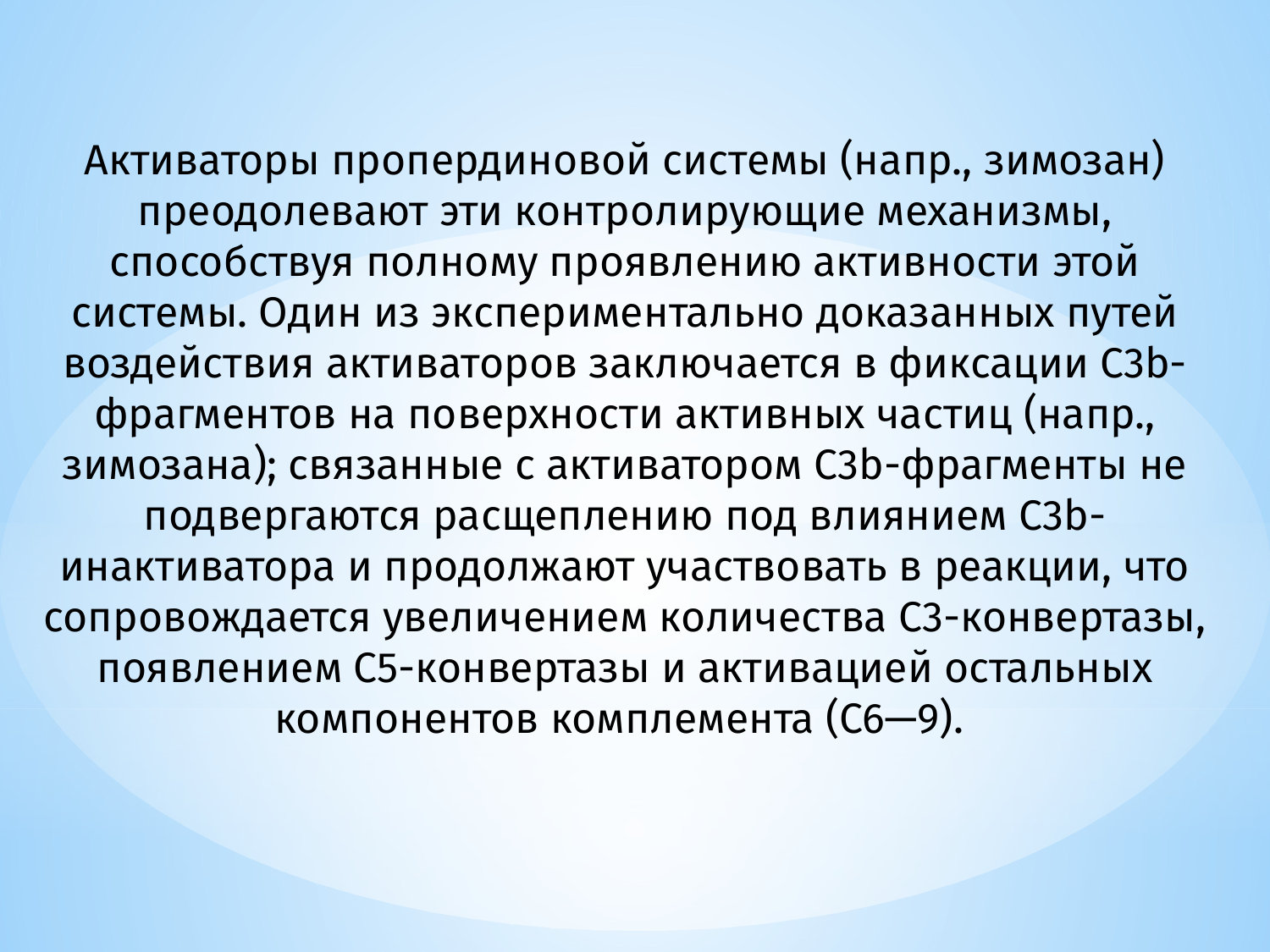

Активаторы пропердиновой системы (напр., зимозан) преодолевают эти контролирующие механизмы, способствуя полному проявлению активности этой системы. Один из экспериментально доказанных путей воздействия активаторов заключается в фиксации C3b-фрагментов на поверхности активных частиц (напр., зимозана); связанные с активатором C3b-фрагменты не подвергаются расщеплению под влиянием C3b-инактиватора и продолжают участвовать в реакции, что сопровождается увеличением количества C3-конвертазы, появлением С5-конвертазы и активацией остальных компонентов комплемента (С6—9).